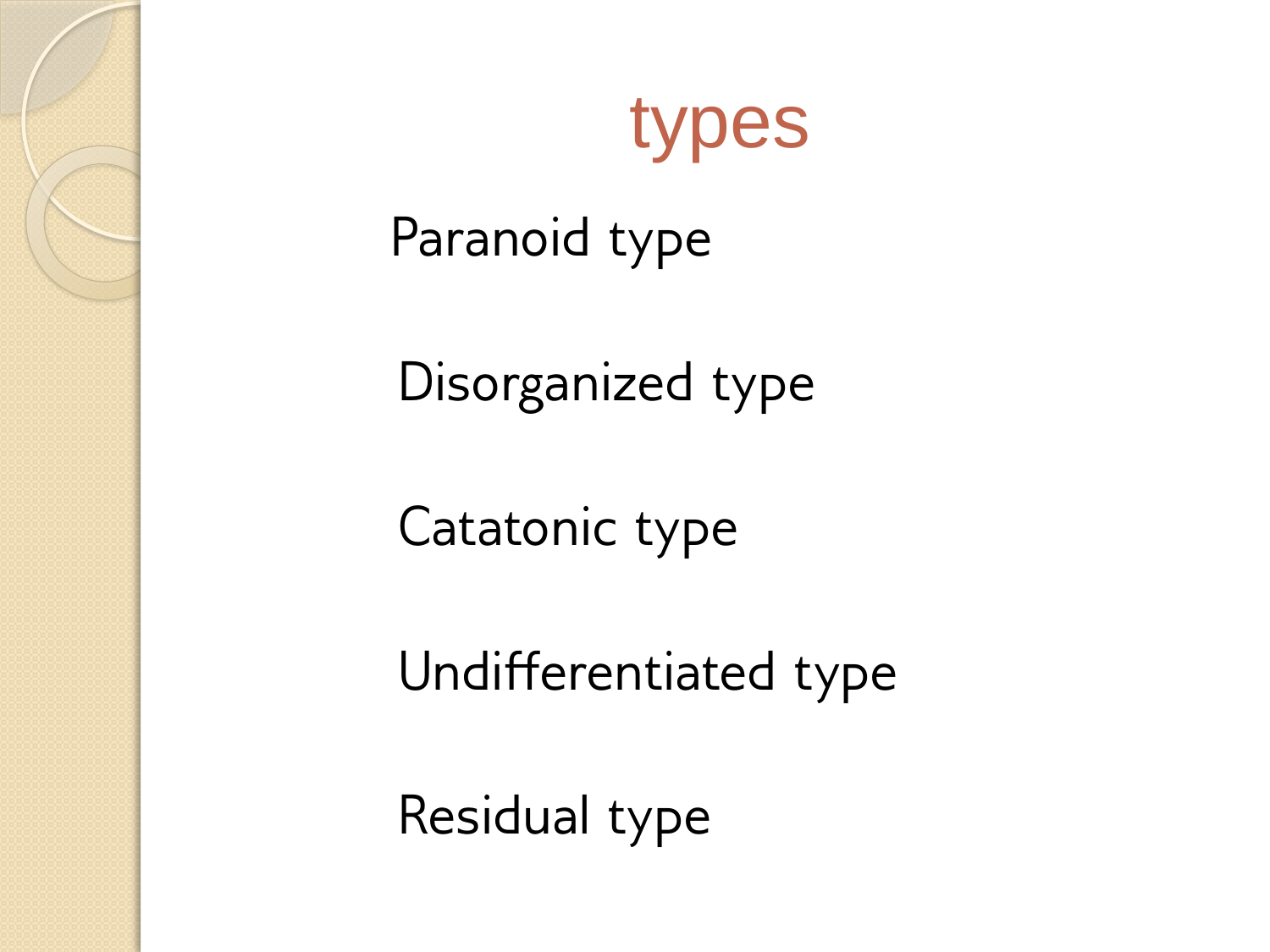

# types
             Paranoid type

           Disorganized type

           Catatonic type

           Undifferentiated type

           Residual type